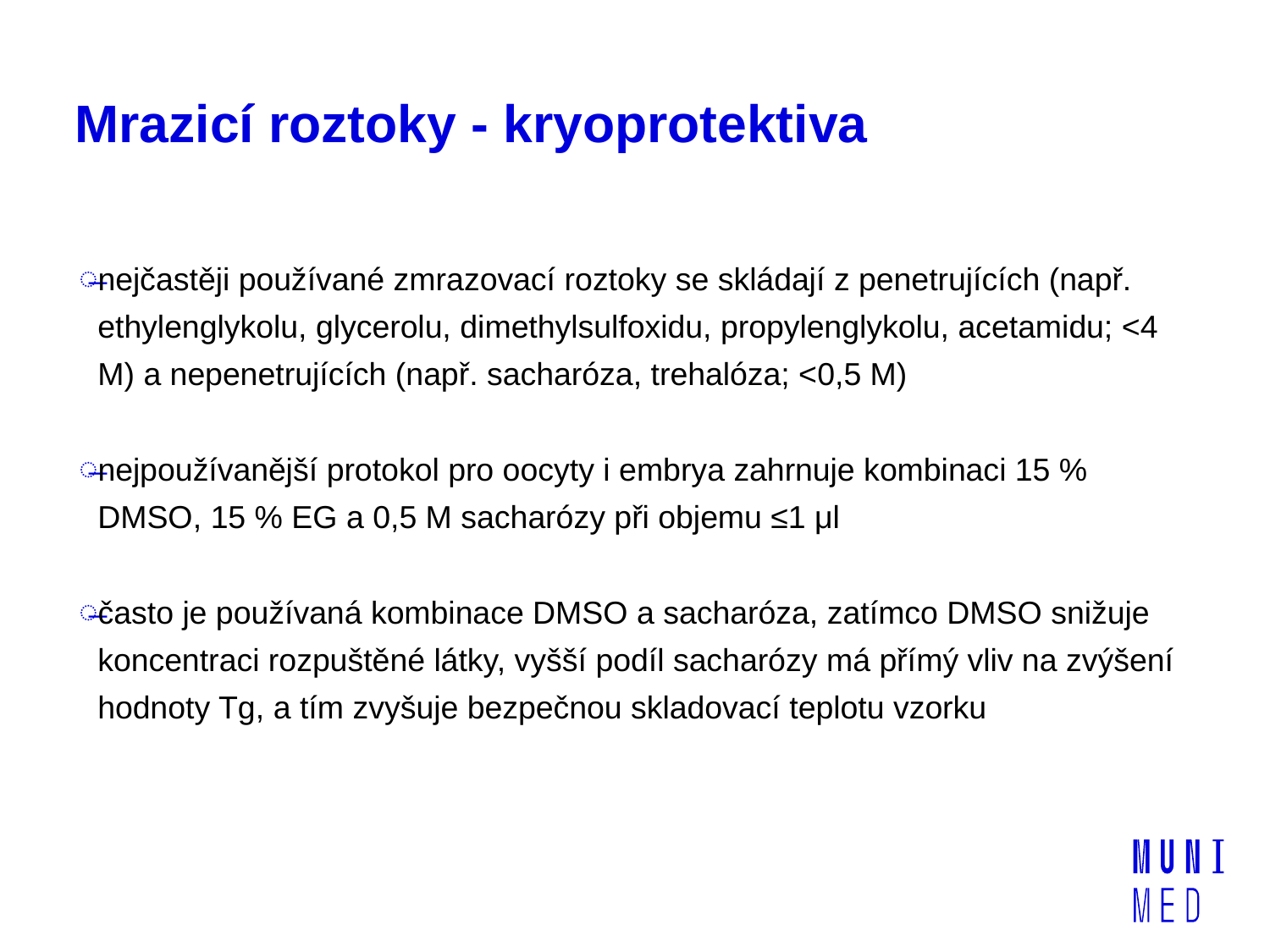

# Mrazicí roztoky - kryoprotektiva
nejčastěji používané zmrazovací roztoky se skládají z penetrujících (např. ethylenglykolu, glycerolu, dimethylsulfoxidu, propylenglykolu, acetamidu; <4 M) a nepenetrujících (např. sacharóza, trehalóza; <0,5 M)

nejpoužívanější protokol pro oocyty i embrya zahrnuje kombinaci 15 % DMSO, 15 % EG a 0,5 M sacharózy při objemu ≤1 μl

často je používaná kombinace DMSO a sacharóza, zatímco DMSO snižuje koncentraci rozpuštěné látky, vyšší podíl sacharózy má přímý vliv na zvýšení hodnoty Tg, a tím zvyšuje bezpečnou skladovací teplotu vzorku